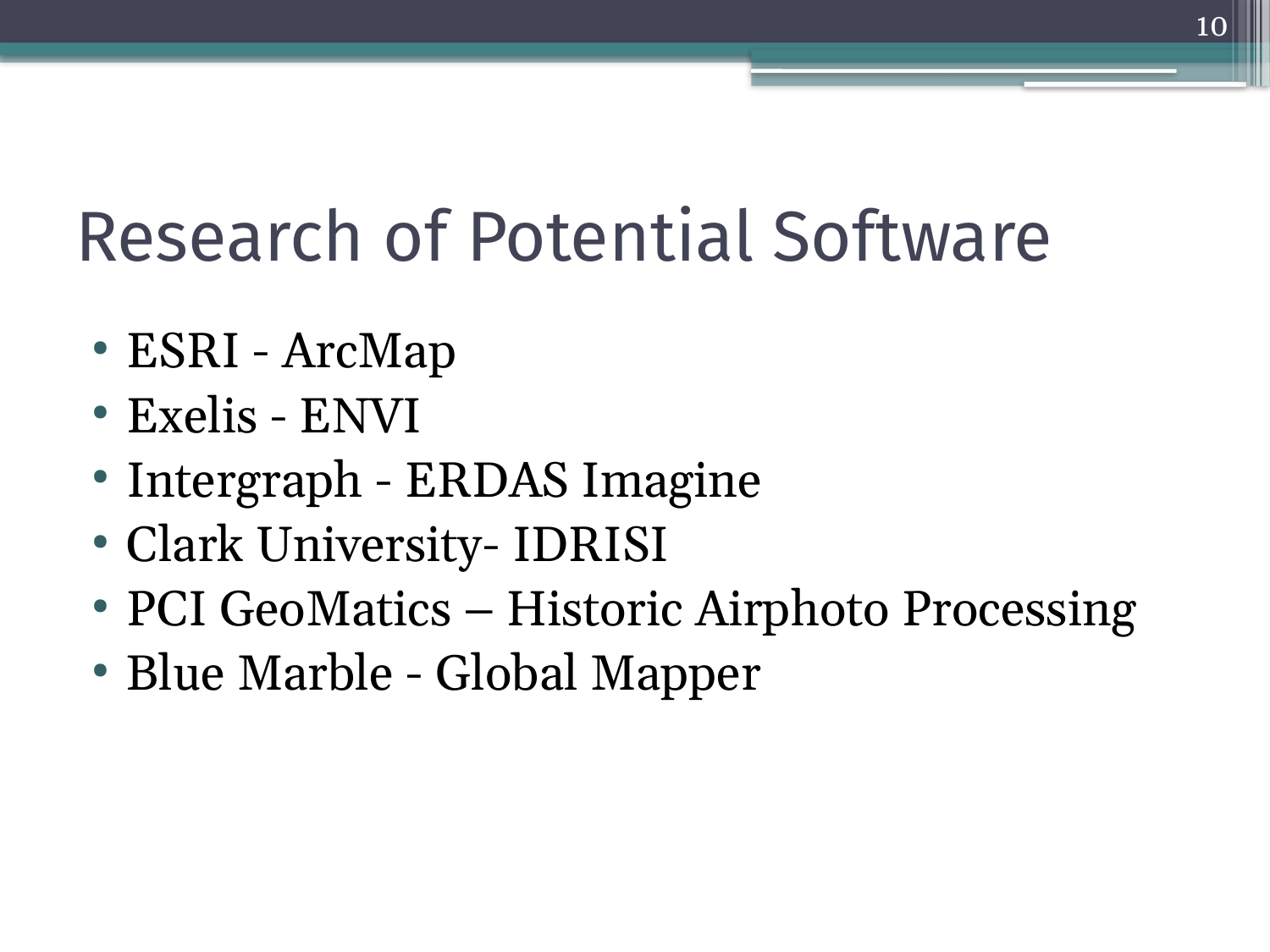

10
# Research of Potential Software
ESRI - ArcMap
Exelis - ENVI
Intergraph - ERDAS Imagine
Clark University- IDRISI
PCI GeoMatics – Historic Airphoto Processing
Blue Marble - Global Mapper